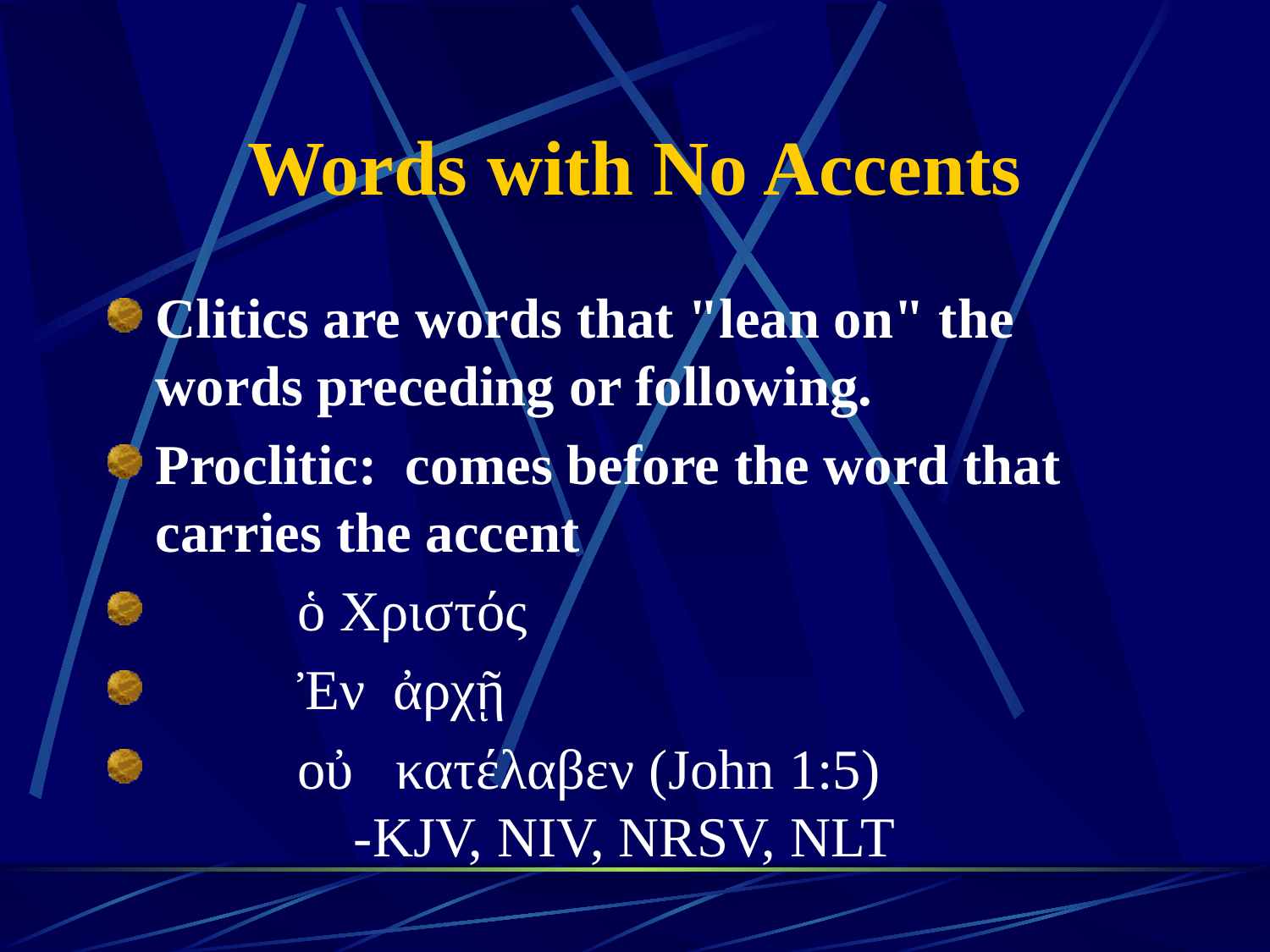

# Words with No Accents
Clitics are words that "lean on" the words preceding or following.
Proclitic:  comes before the word that carries the accent
          ὁ Χριστός
          Ἐν  ἀρχῇ
          οὐ   κατέλαβεν (John 1:5)
              -KJV, NIV, NRSV, NLT